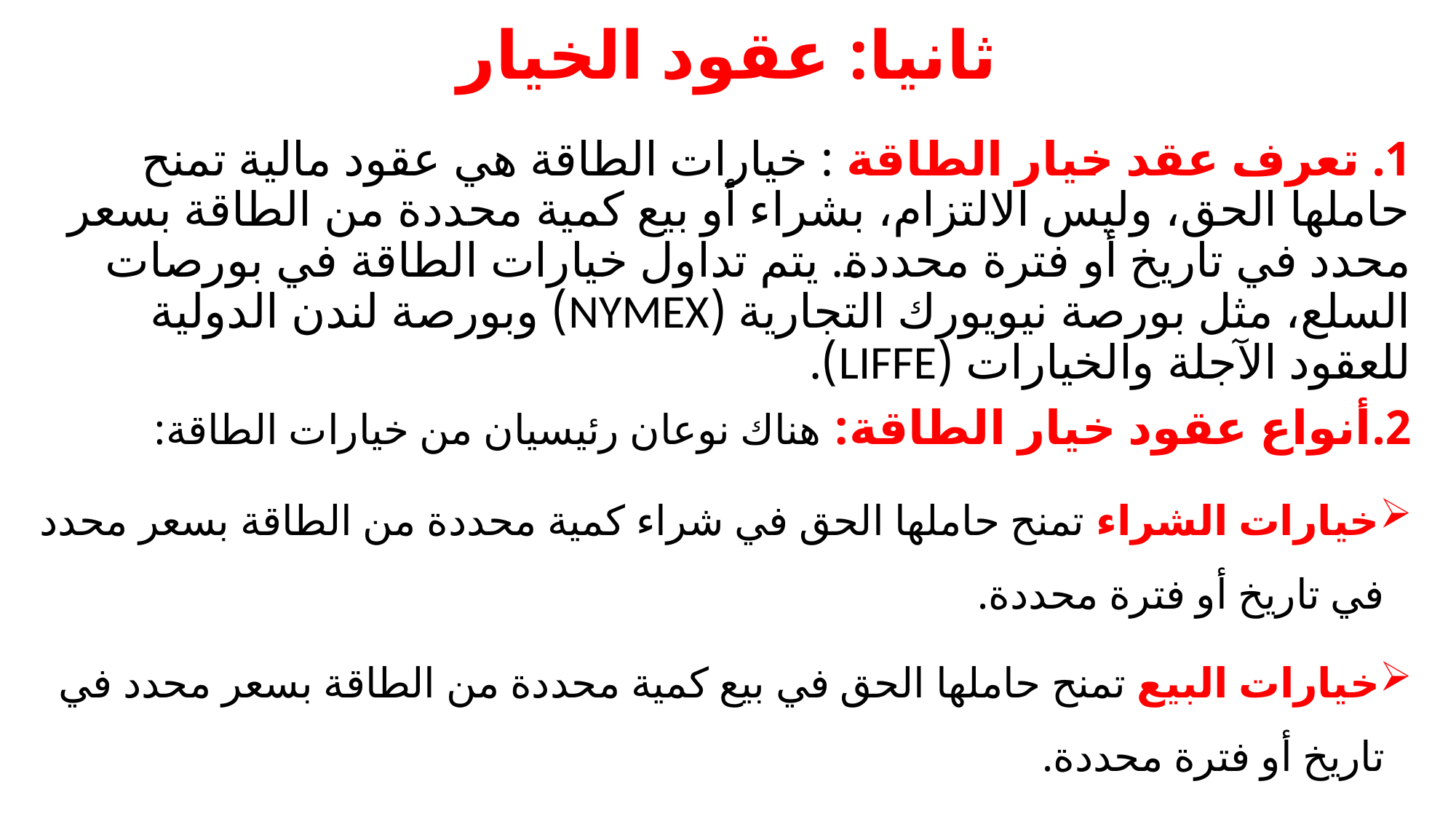

# ثانيا: عقود الخيار
1. تعرف عقد خيار الطاقة : خيارات الطاقة هي عقود مالية تمنح حاملها الحق، وليس الالتزام، بشراء أو بيع كمية محددة من الطاقة بسعر محدد في تاريخ أو فترة محددة. يتم تداول خيارات الطاقة في بورصات السلع، مثل بورصة نيويورك التجارية (NYMEX) وبورصة لندن الدولية للعقود الآجلة والخيارات (LIFFE).
2.أنواع عقود خيار الطاقة: هناك نوعان رئيسيان من خيارات الطاقة:
خيارات الشراء تمنح حاملها الحق في شراء كمية محددة من الطاقة بسعر محدد في تاريخ أو فترة محددة.
خيارات البيع تمنح حاملها الحق في بيع كمية محددة من الطاقة بسعر محدد في تاريخ أو فترة محددة.